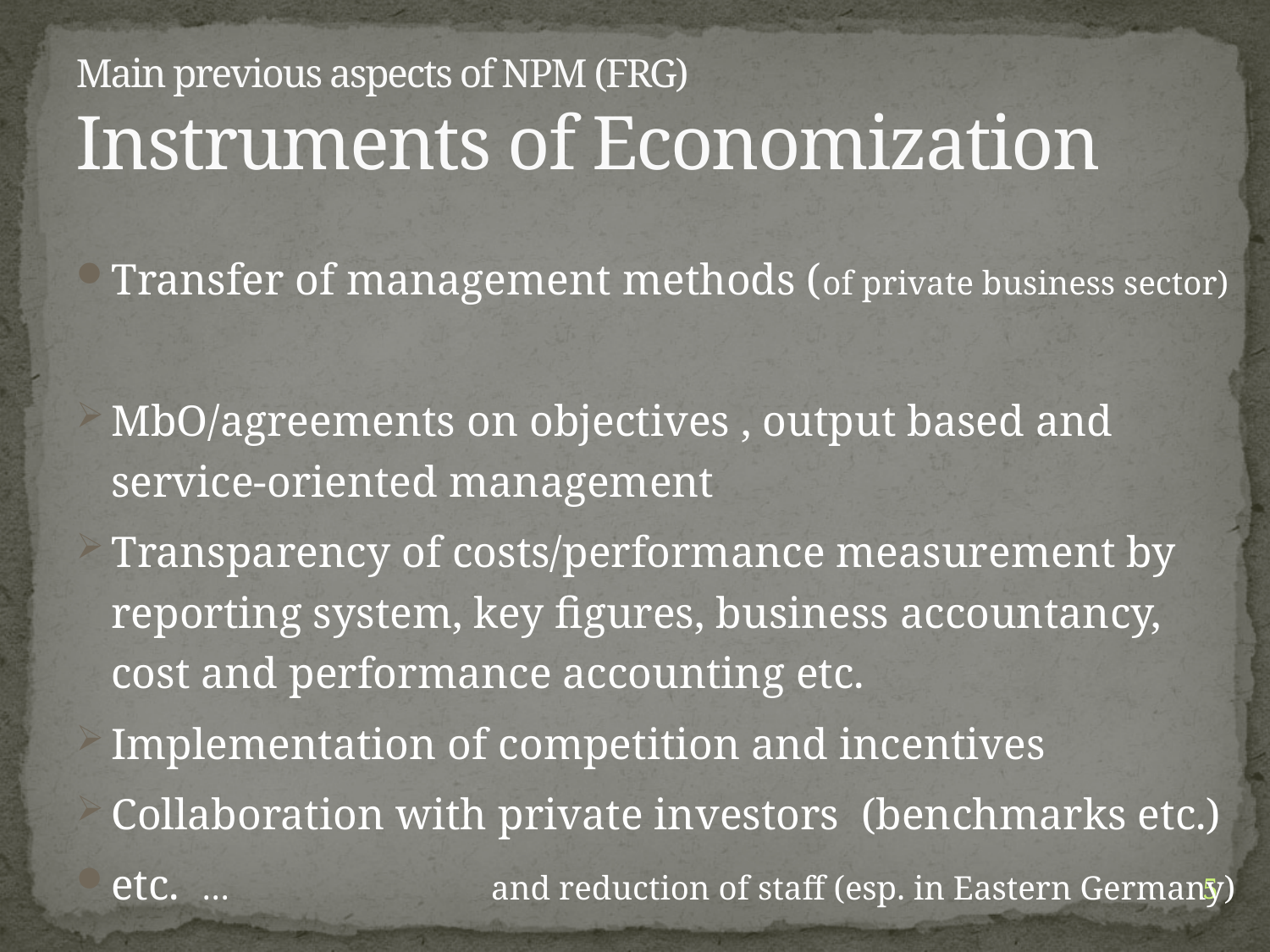

# Main previous aspects of NPM (FRG) Instruments of Economization

Transfer of management methods (of private business sector)

MbO/agreements on objectives , output based and service-oriented management
Transparency of costs/performance measurement by reporting system, key figures, business accountancy, cost and performance accounting etc.
Implementation of competition and incentives
Collaboration with private investors  (benchmarks etc.)
etc.  …                               and reduction of staff (esp. in Eastern Germany)

5